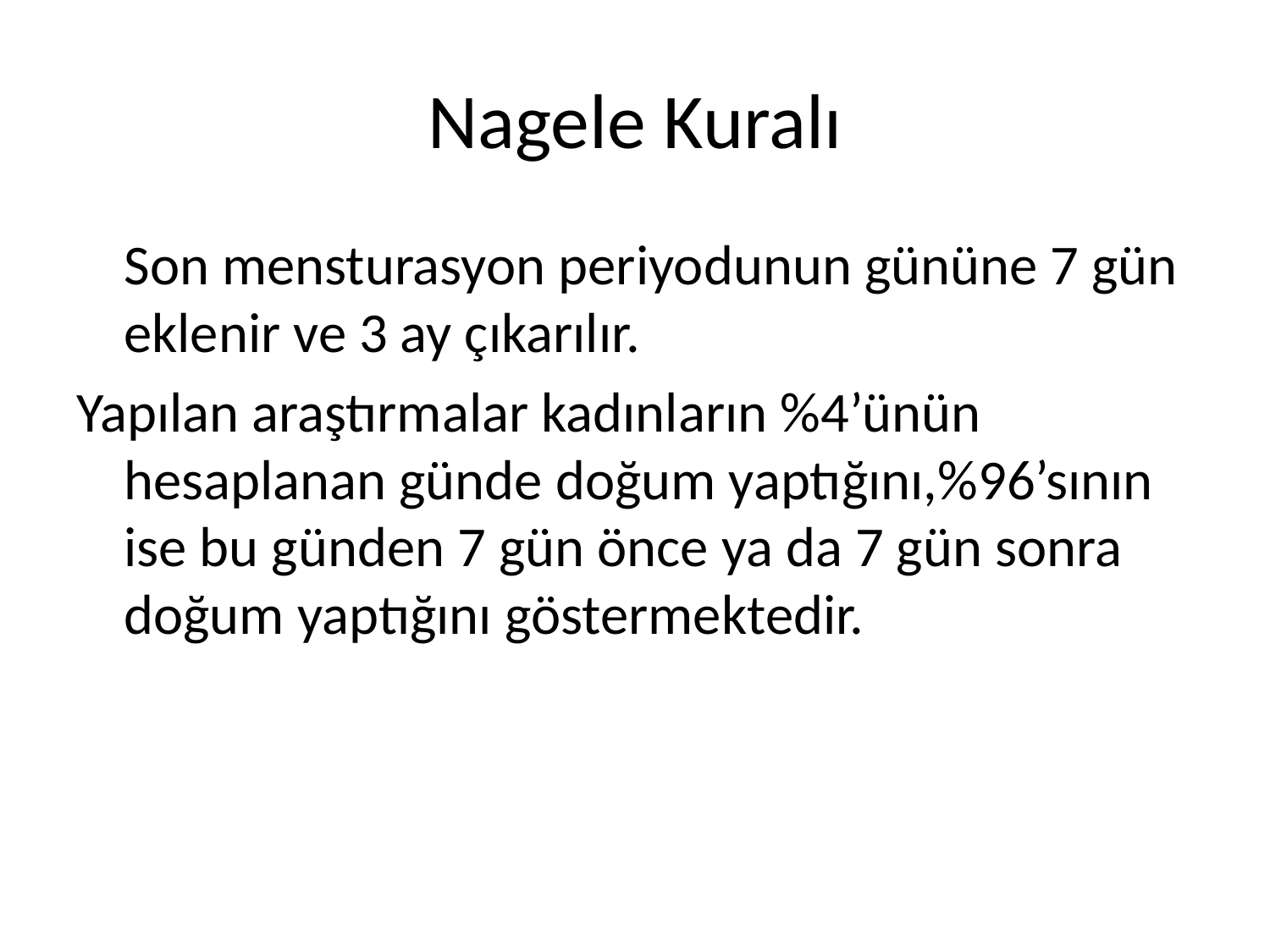

# Nagele Kuralı
	Son mensturasyon periyodunun gününe 7 gün eklenir ve 3 ay çıkarılır.
Yapılan araştırmalar kadınların %4’ünün hesaplanan günde doğum yaptığını,%96’sının ise bu günden 7 gün önce ya da 7 gün sonra doğum yaptığını göstermektedir.